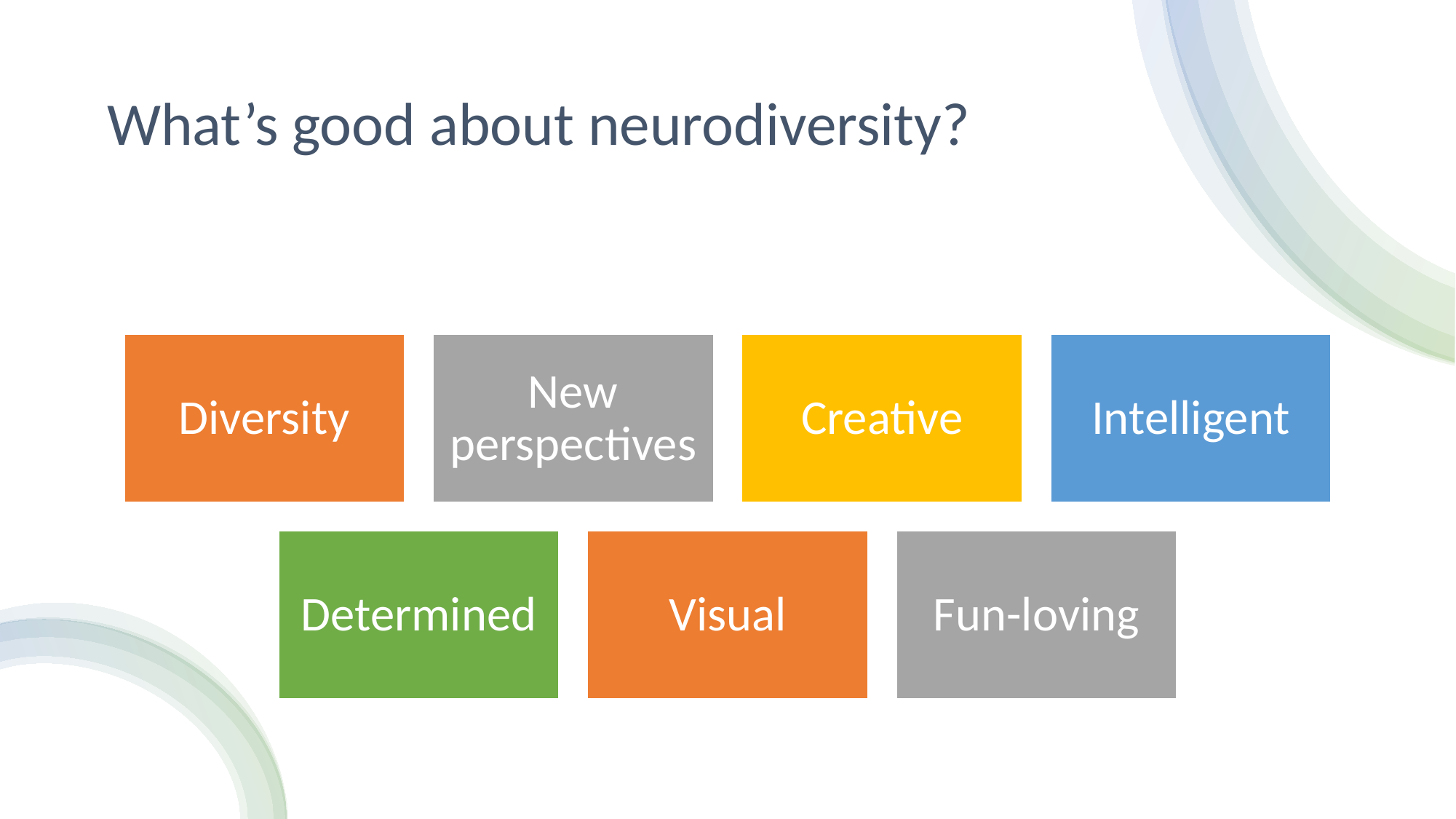

# What’s good about neurodiversity?
Diversity
New perspectives
Creative
Intelligent
Determined
Visual
Fun-loving